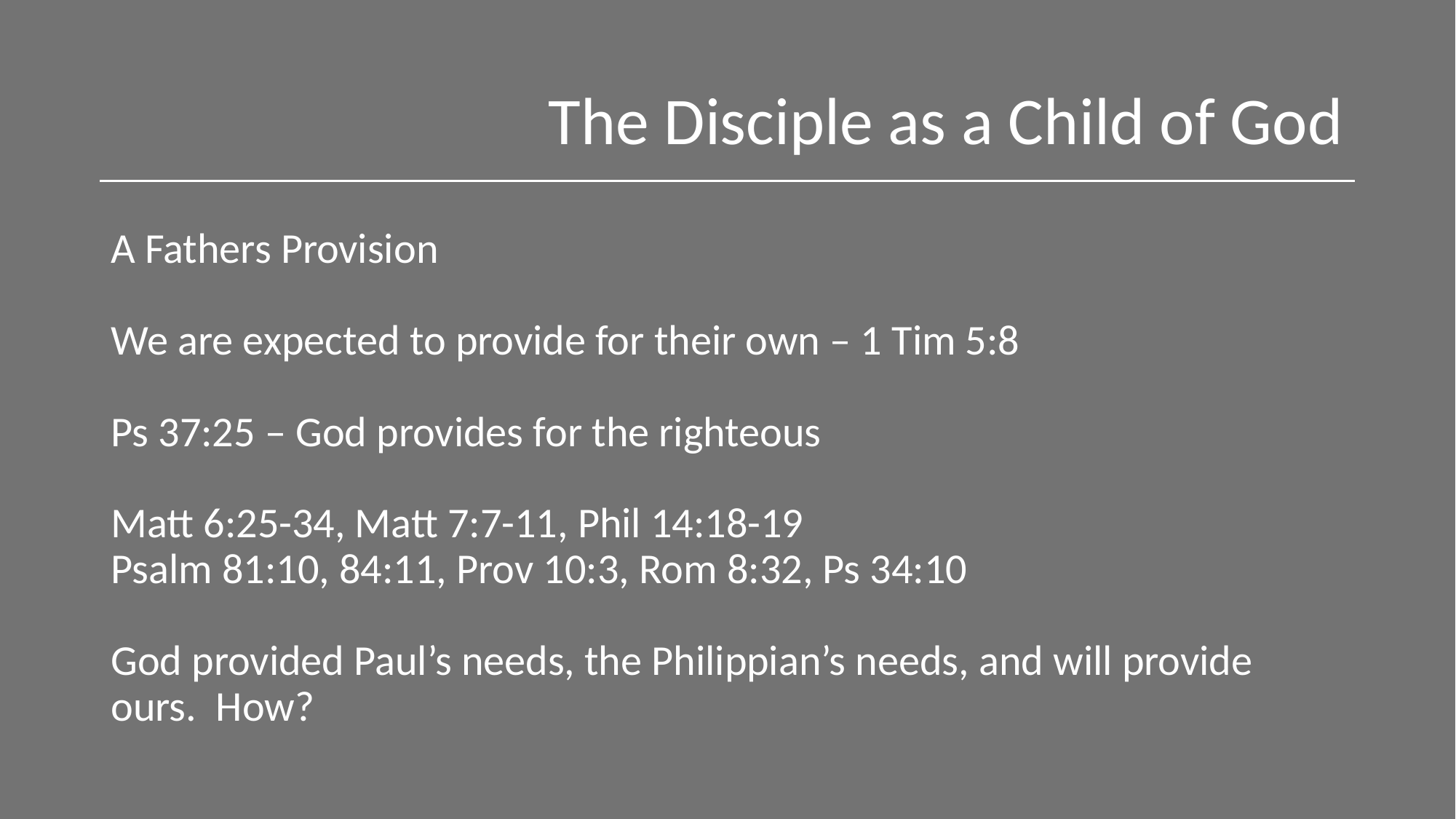

# The Disciple as a Child of God
A Fathers Provision

We are expected to provide for their own – 1 Tim 5:8

Ps 37:25 – God provides for the righteous

Matt 6:25-34, Matt 7:7-11, Phil 14:18-19
Psalm 81:10, 84:11, Prov 10:3, Rom 8:32, Ps 34:10

God provided Paul’s needs, the Philippian’s needs, and will provide ours.  How?